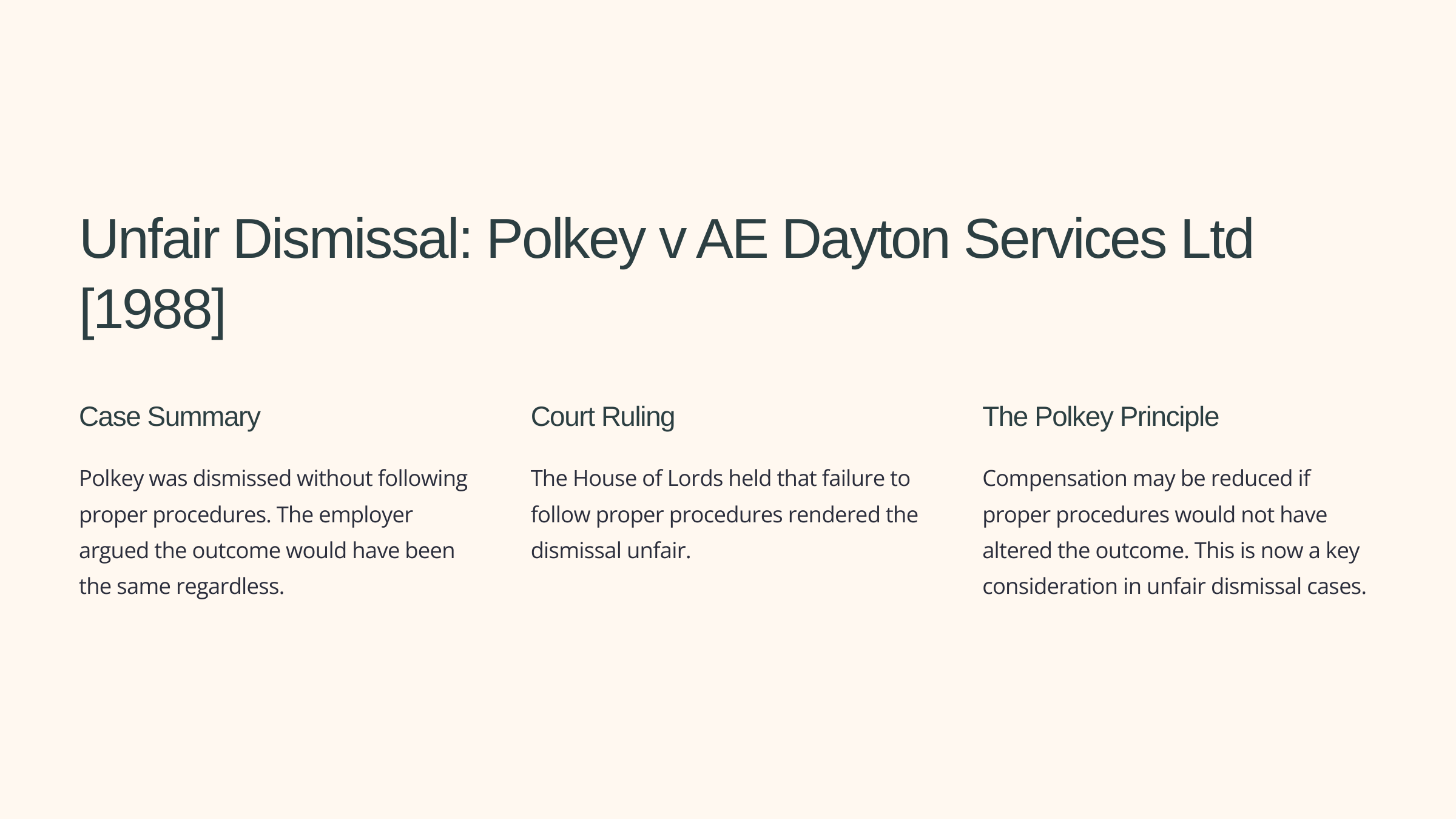

Unfair Dismissal: Polkey v AE Dayton Services Ltd [1988]
Case Summary
Court Ruling
The Polkey Principle
Polkey was dismissed without following proper procedures. The employer argued the outcome would have been the same regardless.
The House of Lords held that failure to follow proper procedures rendered the dismissal unfair.
Compensation may be reduced if proper procedures would not have altered the outcome. This is now a key consideration in unfair dismissal cases.